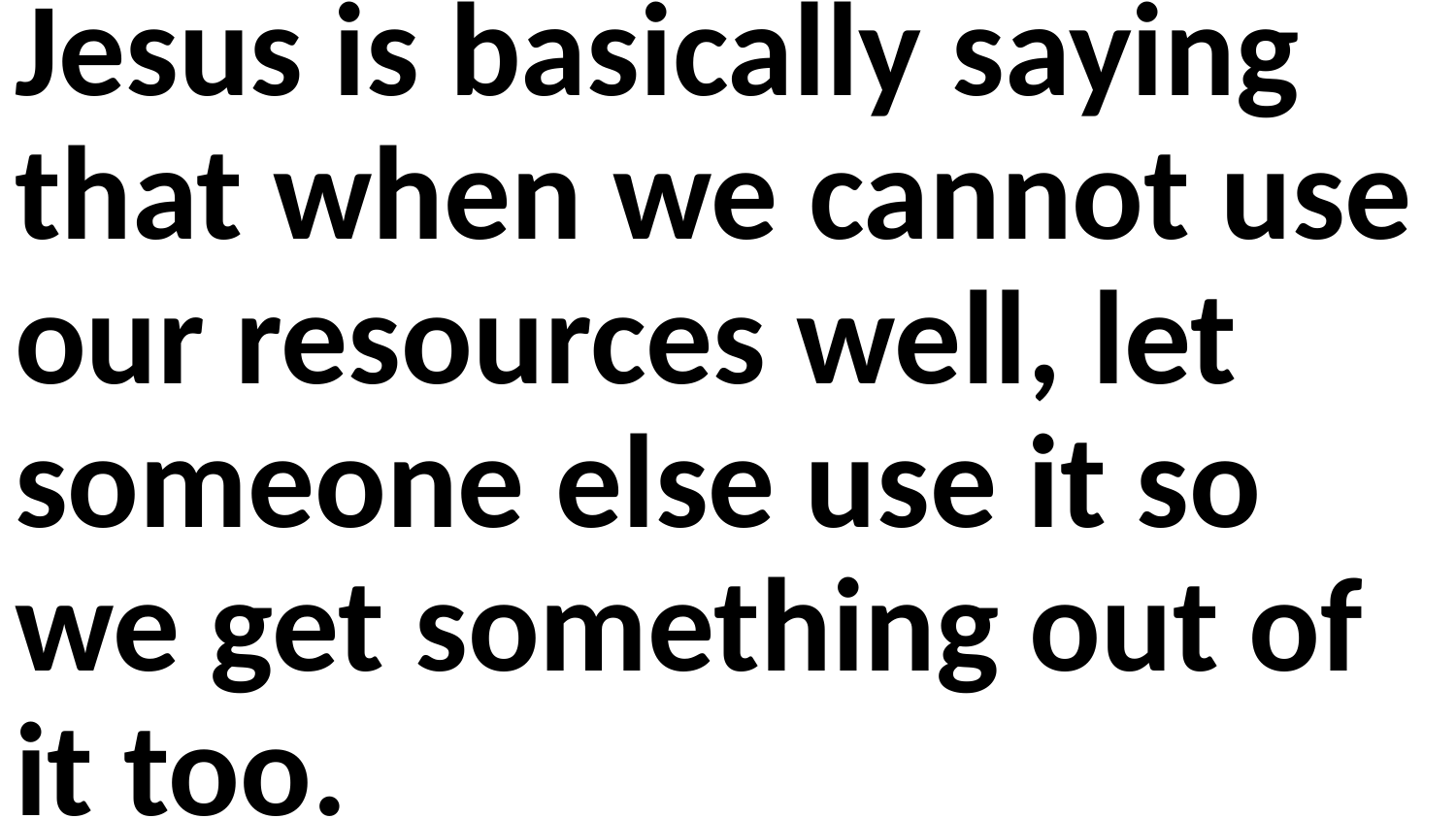

Jesus is basically saying that when we cannot use our resources well, let someone else use it so we get something out of it too.